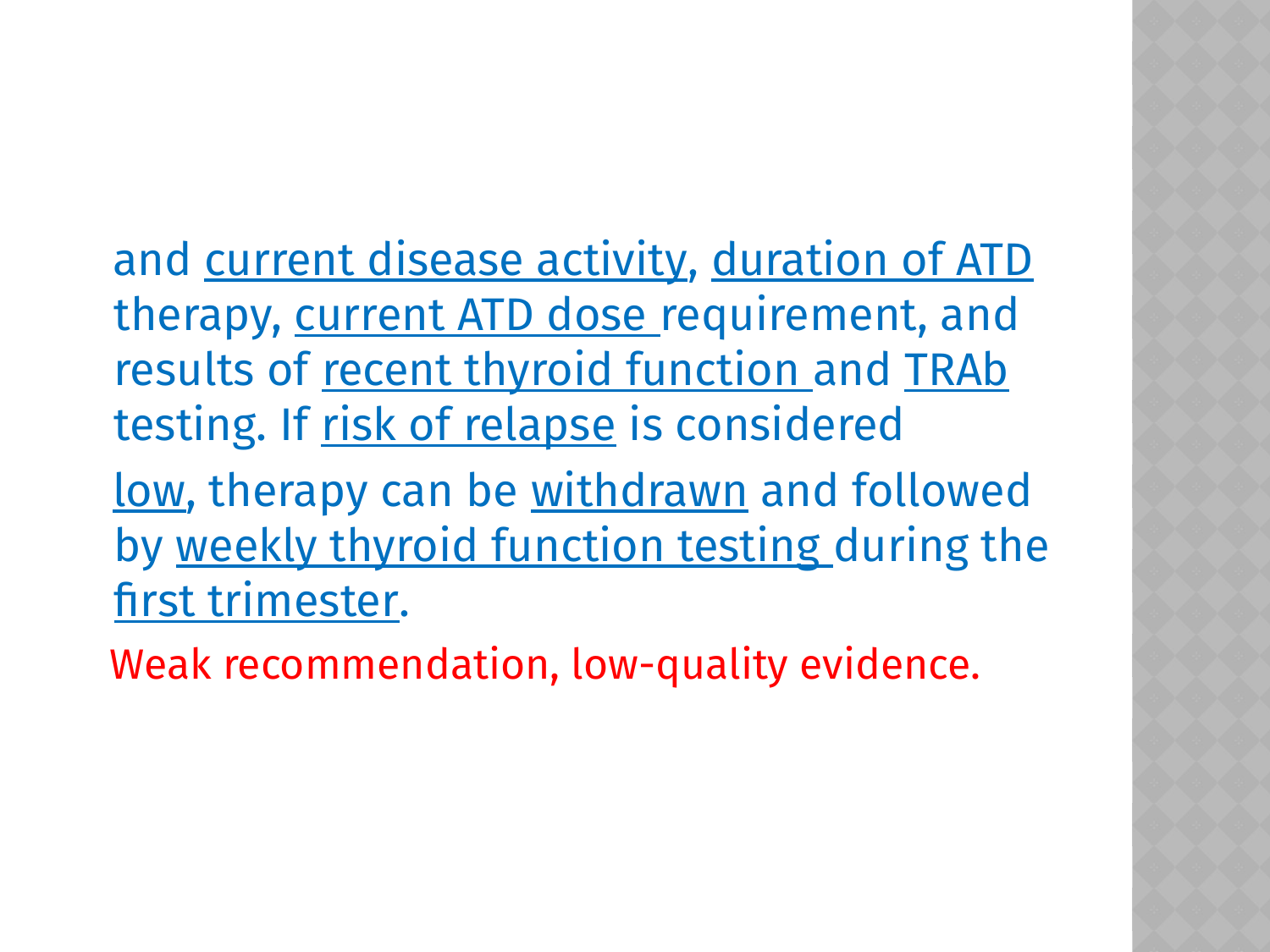

#
   and current disease activity, duration of ATD therapy, current ATD dose requirement, and results of recent thyroid function and TRAb testing. If risk of relapse is considered
   low, therapy can be withdrawn and followed by weekly thyroid function testing during the first trimester.
   Weak recommendation, low-quality evidence.